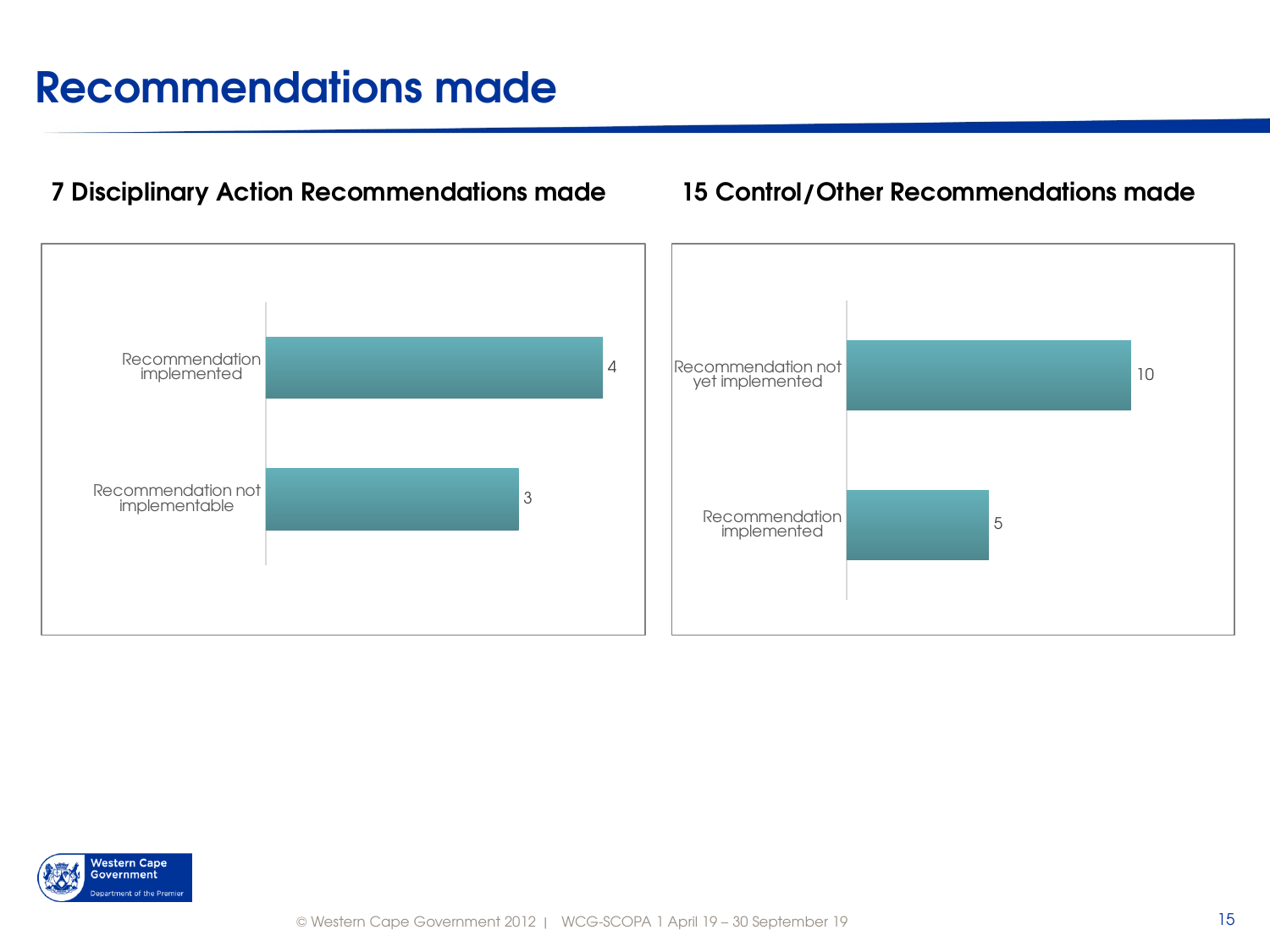

# Recommendations made
7 Disciplinary Action Recommendations made
15 Control/Other Recommendations made

[unsupported chart]

### Chart

| Category | Total |
|---|---|
| Recommendation not implementable | 3.0 |
| Recommendation implemented | 4.0 |

### Chart

| Category | Total |
|---|---|
| Recommendation implemented | 5.0 |
| Recommendation not yet implemented | 10.0 |

[unsupported chart]

WCG-SCOPA 1 April 19 – 30 September 19
15